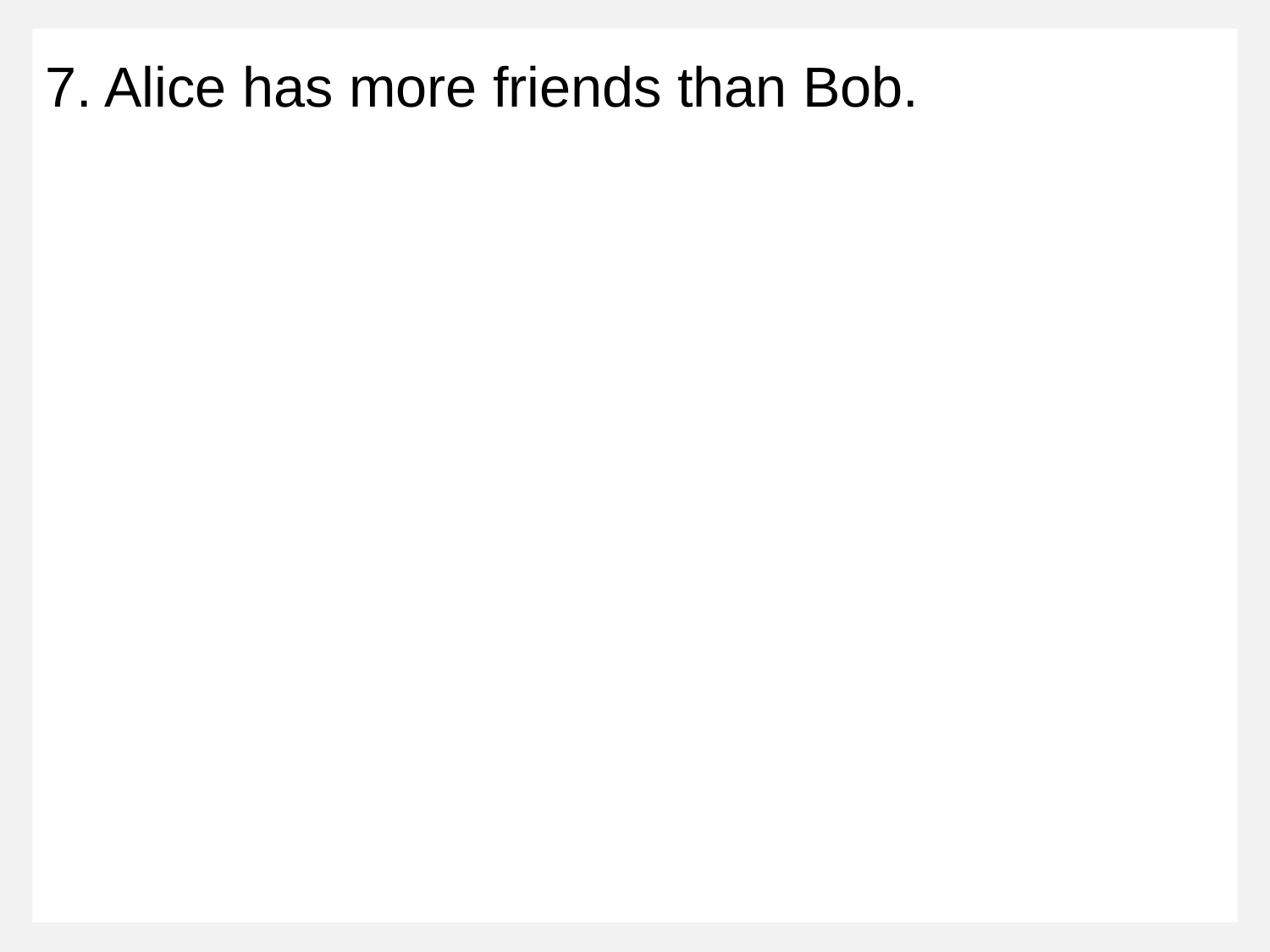

7. Alice has more friends than Bob.